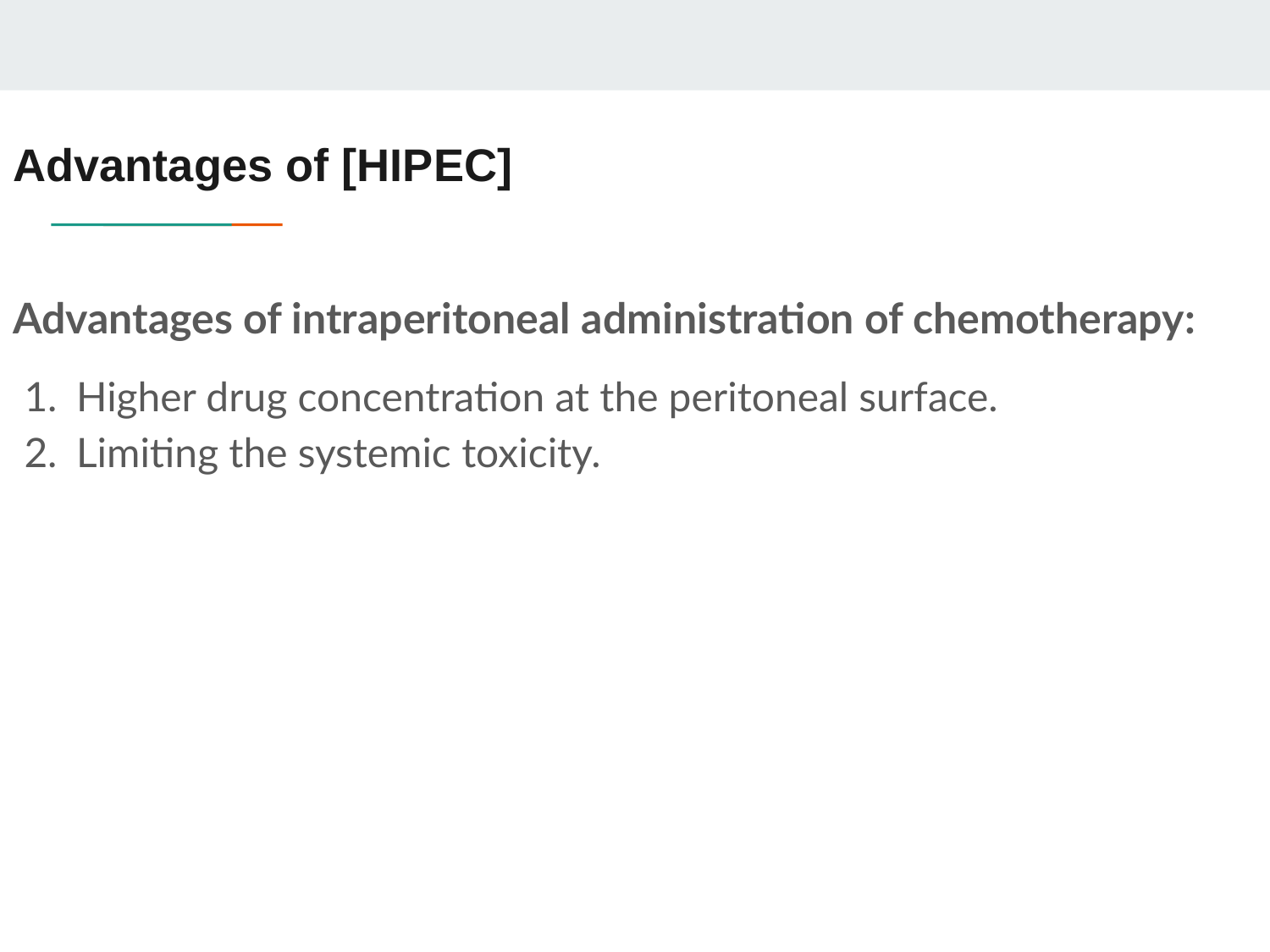

# Advantages of [HIPEC]
Advantages of intraperitoneal administration of chemotherapy:
Higher drug concentration at the peritoneal surface.
Limiting the systemic toxicity.